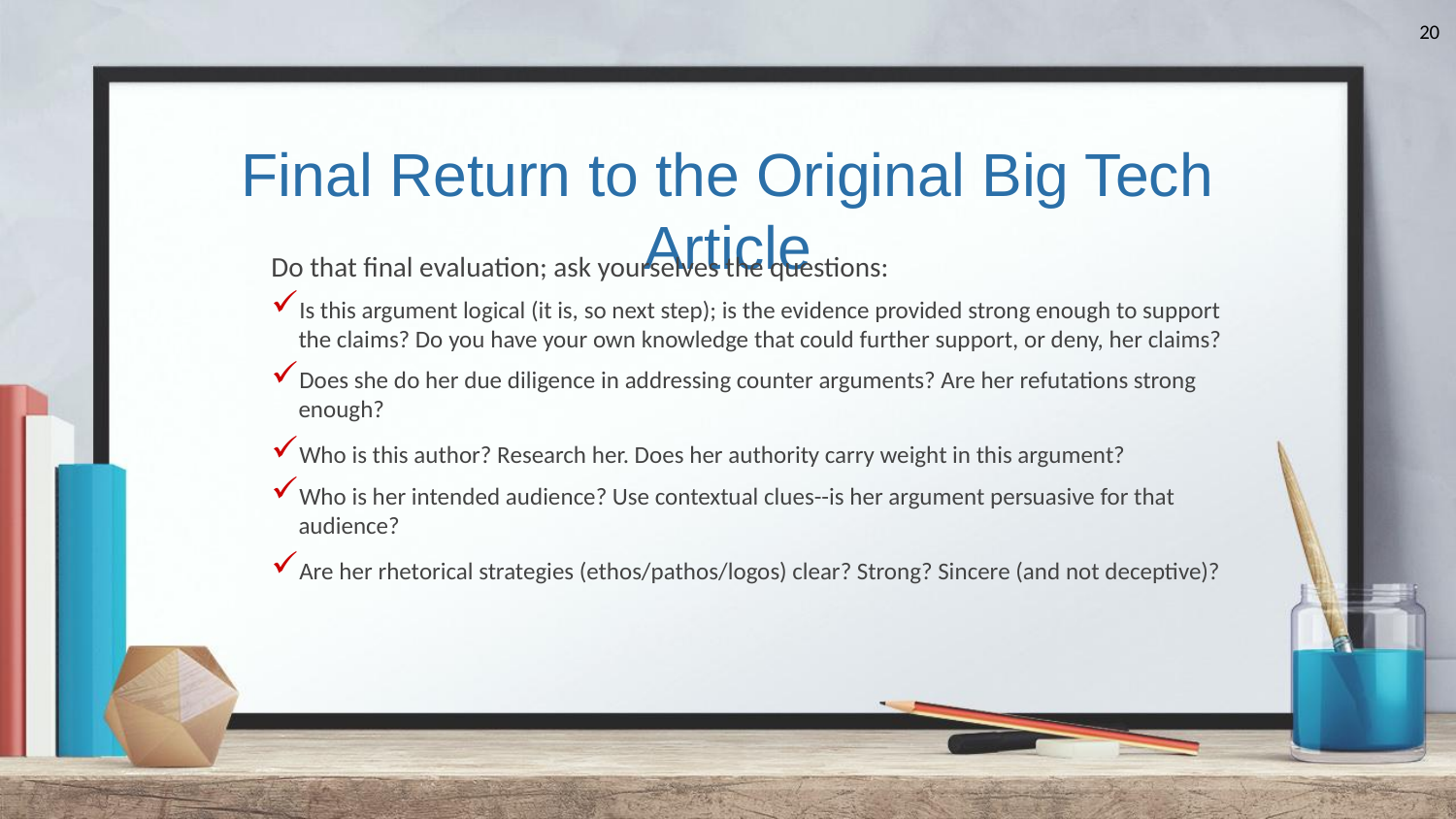

20
Final Return to the Original Big Tech Article
Do that final evaluation; ask yourselves the questions:
Is this argument logical (it is, so next step); is the evidence provided strong enough to support the claims? Do you have your own knowledge that could further support, or deny, her claims?
Does she do her due diligence in addressing counter arguments? Are her refutations strong enough?
Who is this author? Research her. Does her authority carry weight in this argument?
Who is her intended audience? Use contextual clues--is her argument persuasive for that audience?
Are her rhetorical strategies (ethos/pathos/logos) clear? Strong? Sincere (and not deceptive)?